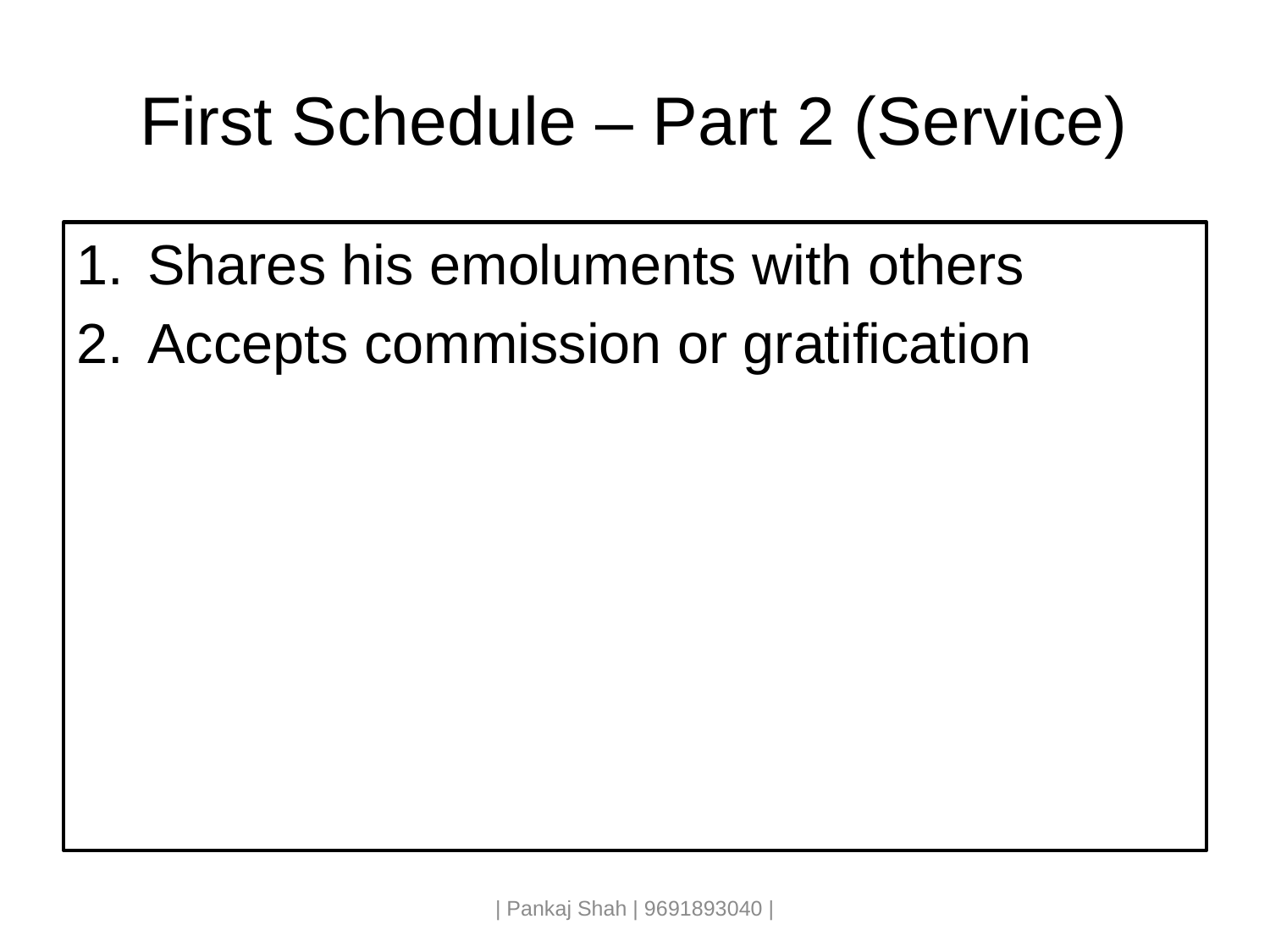

# First Schedule – Part 2 (Service)
Shares his emoluments with others
Accepts commission or gratification
| Pankaj Shah | 9691893040 |